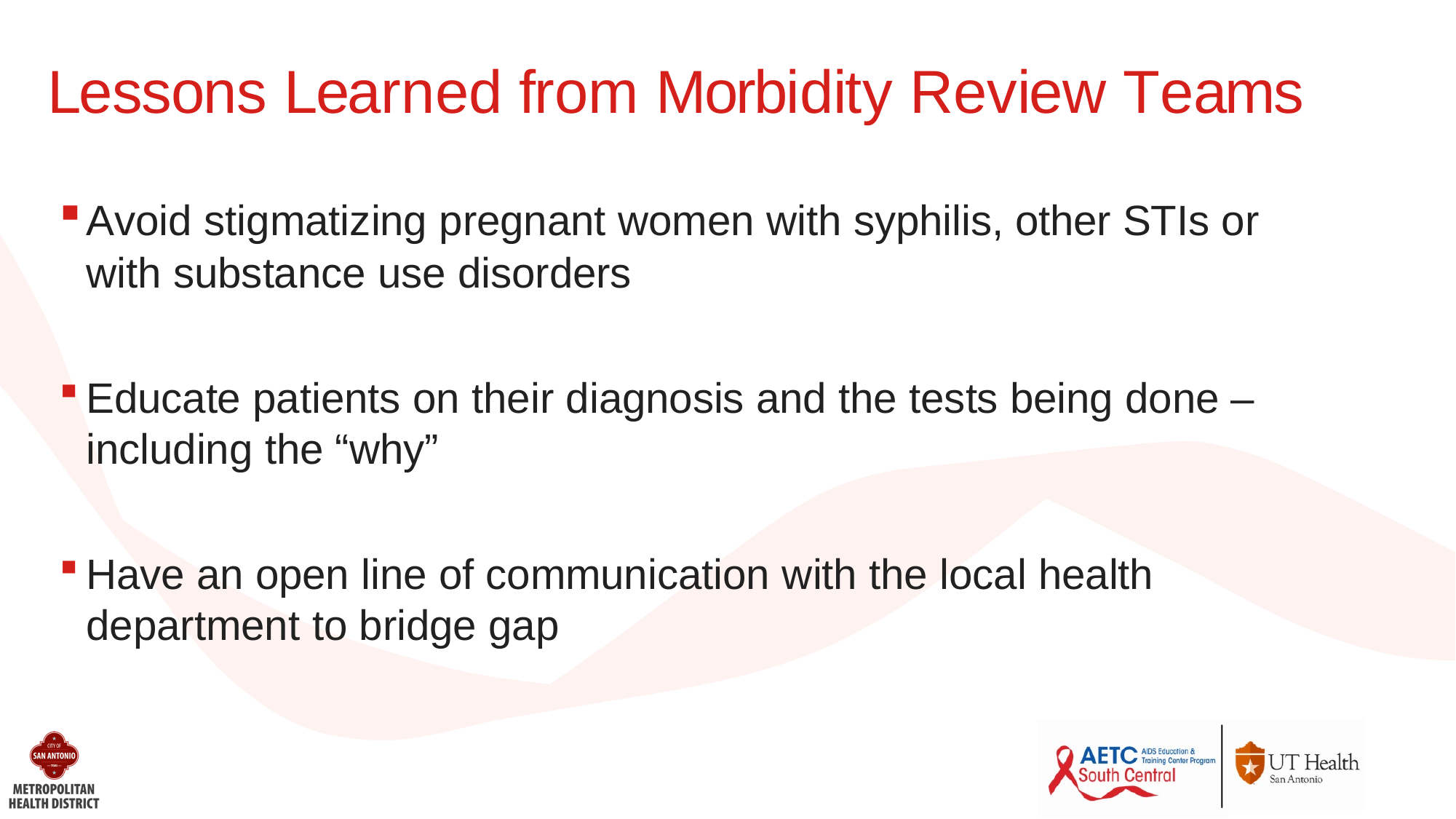

# Lessons Learned from Morbidity Review Teams
Avoid stigmatizing pregnant women with syphilis, other STIs or with substance use disorders

Educate patients on their diagnosis and the tests being done – including the “why”

Have an open line of communication with the local health department to bridge gap